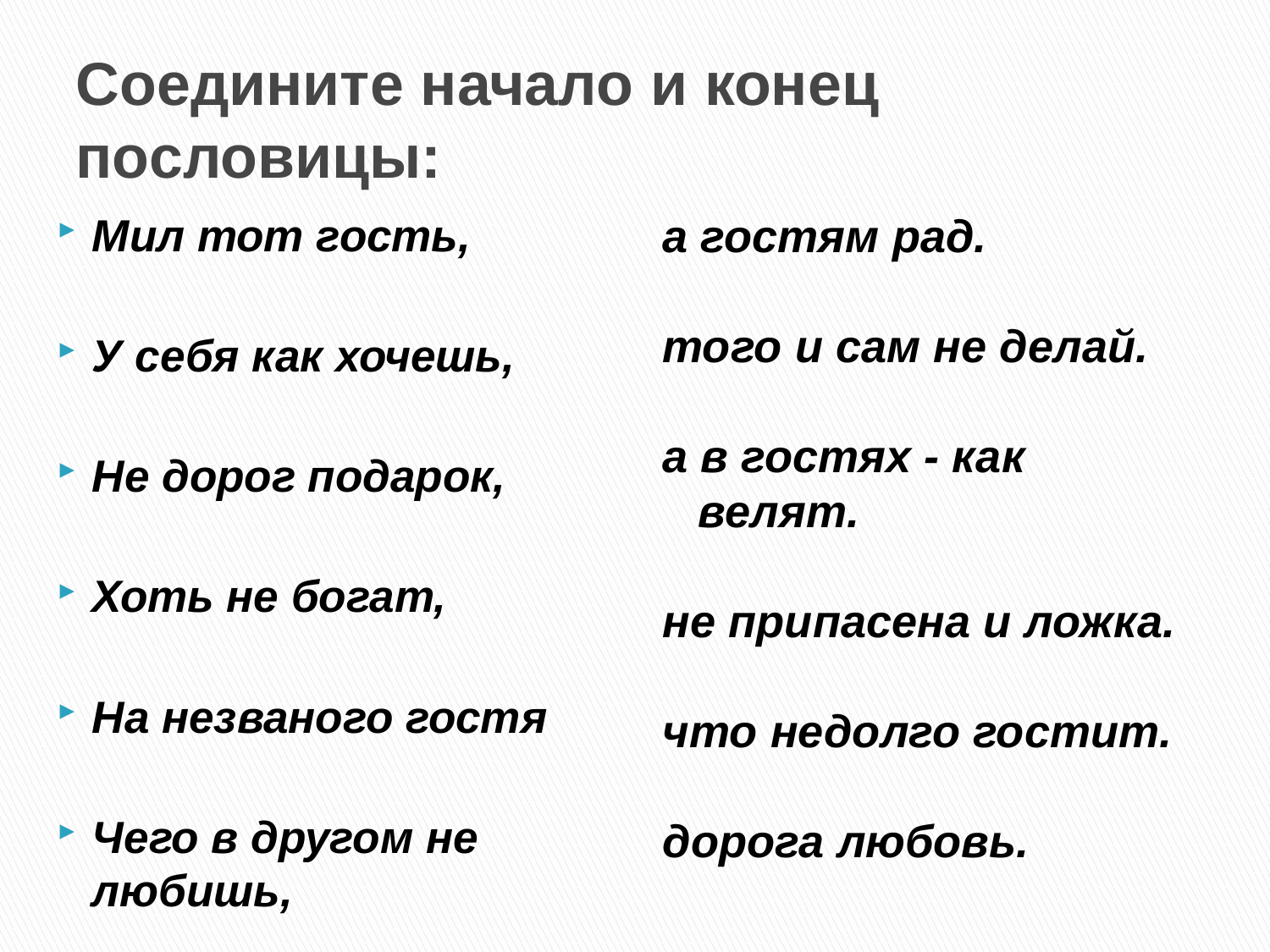

# Соедините начало и конец пословицы:
Мил тот гость,

У себя как хочешь,

Не дорог подарок,

Хоть не богат,

На незваного гостя

Чего в другом не любишь,

а гостям рад.

того и сам не делай.

а в гостях - как велят.

не припасена и ложка.

что недолго гостит.

дорога любовь.